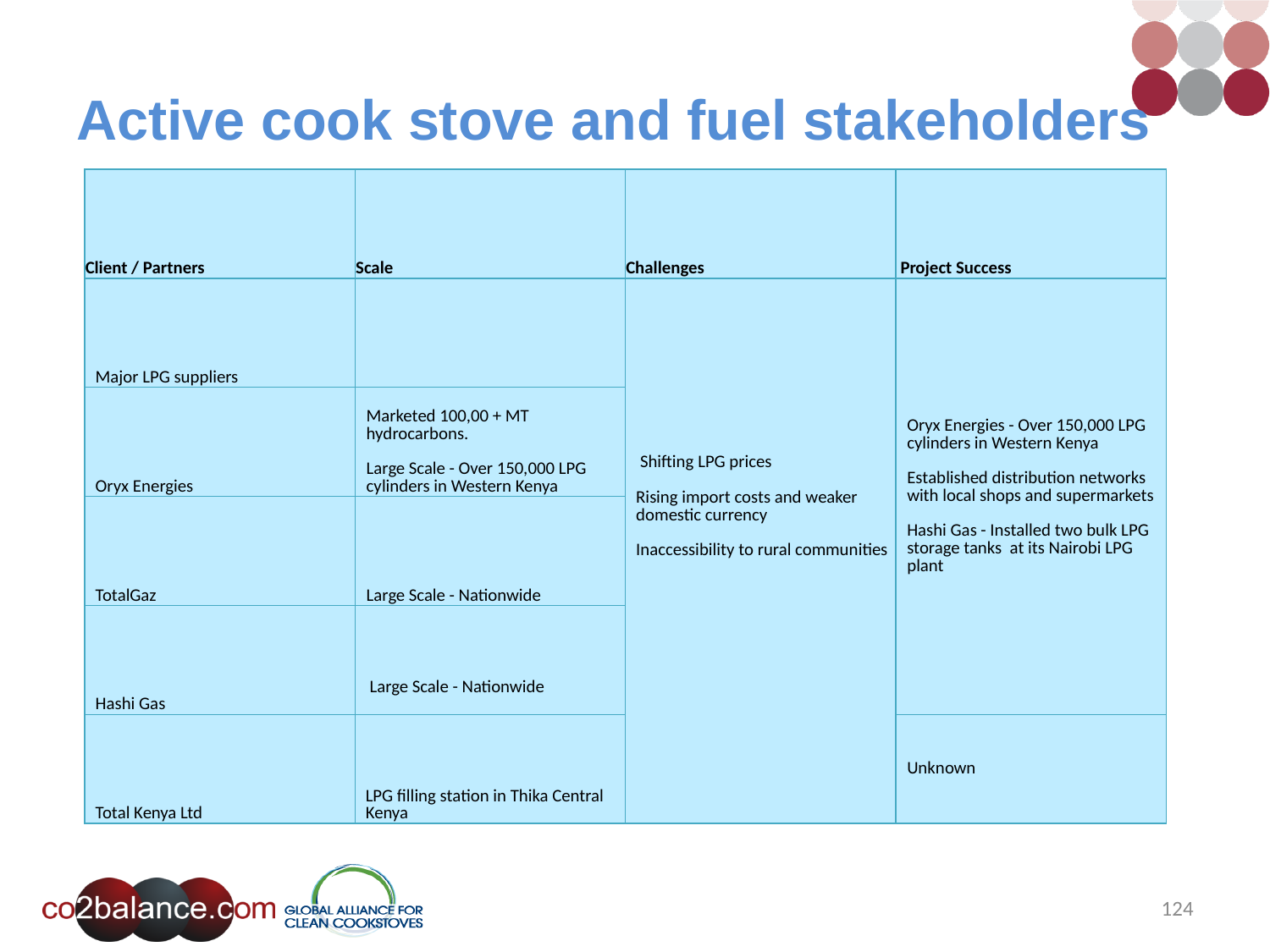

# Active cook stove and fuel stakeholders
| Client / Partners | Scale | Challenges | Project Success |
| --- | --- | --- | --- |
| Major LPG suppliers |  | Shifting LPG prices Rising import costs and weaker domestic currency Inaccessibility to rural communities | Oryx Energies - Over 150,000 LPG cylinders in Western Kenya Established distribution networks with local shops and supermarkets Hashi Gas - Installed two bulk LPG storage tanks at its Nairobi LPG plant |
| Oryx Energies | Marketed 100,00 + MT hydrocarbons. Large Scale - Over 150,000 LPG cylinders in Western Kenya |  |  |
| TotalGaz | Large Scale - Nationwide |  |  |
| Hashi Gas | Large Scale - Nationwide |  |  |
| Total Kenya Ltd | LPG filling station in Thika Central Kenya |  | Unknown |
124